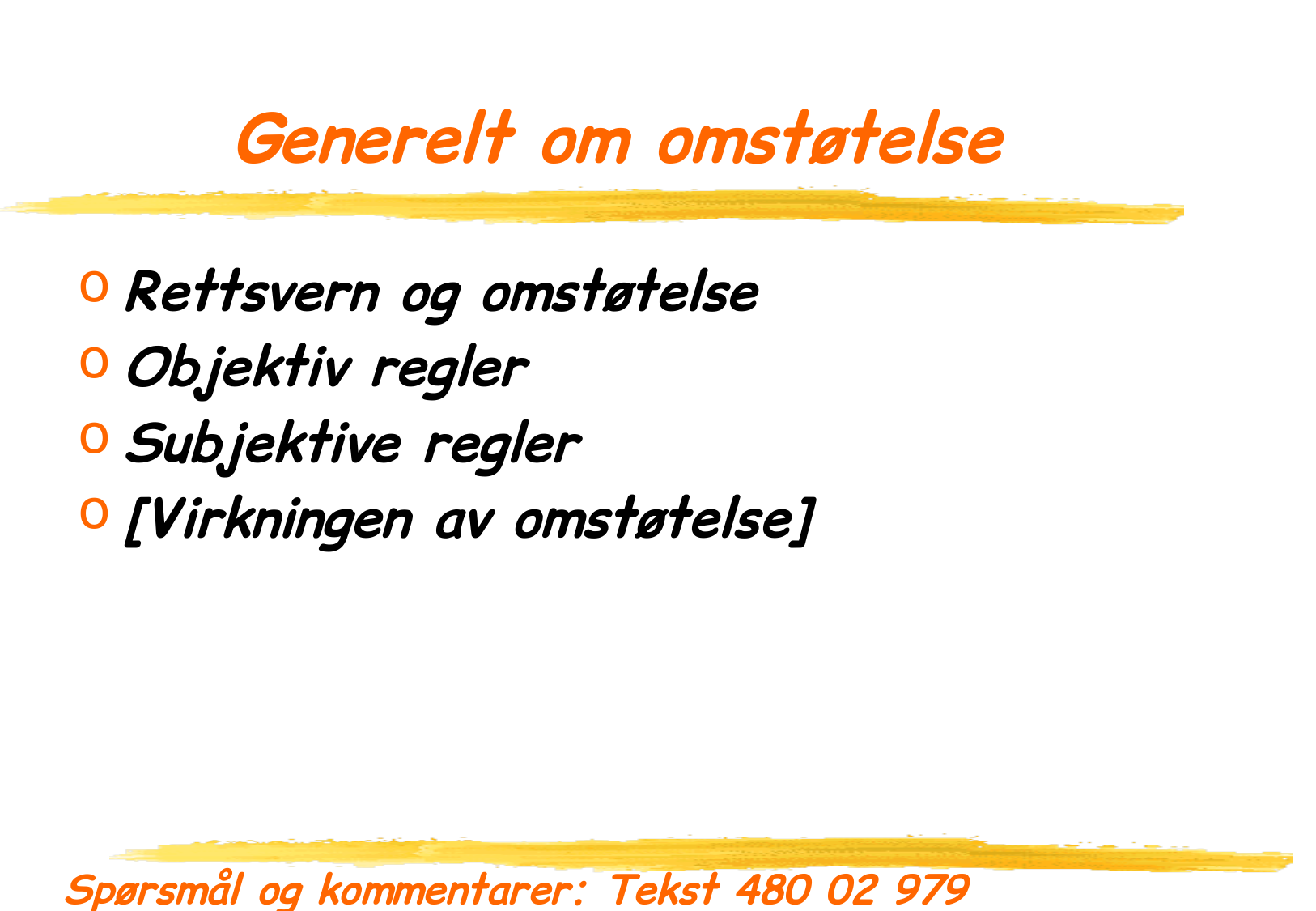

# Generelt om omstøtelse
Rettsvern og omstøtelse
Objektiv regler
Subjektive regler
[Virkningen av omstøtelse]